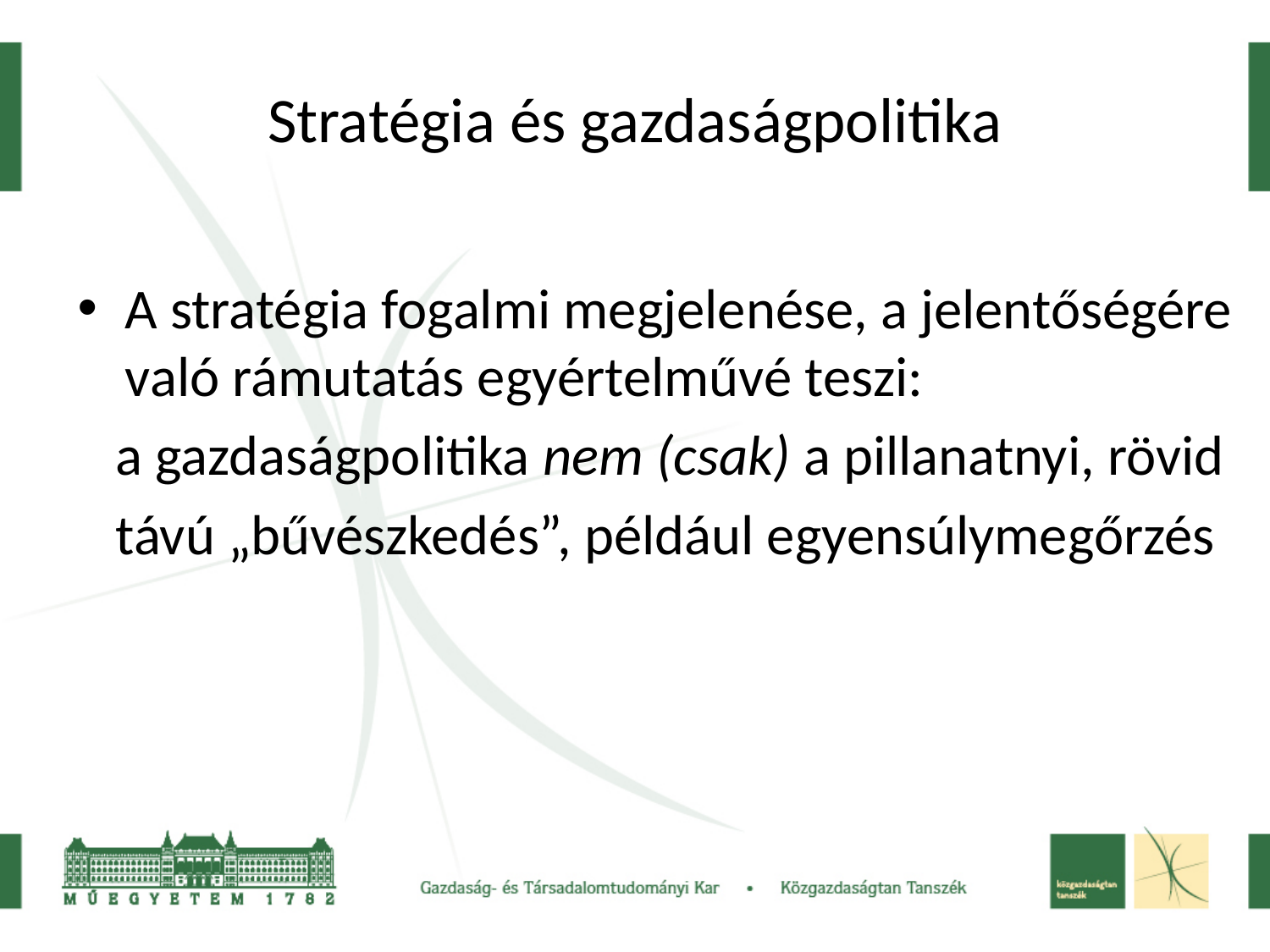

# Stratégia és gazdaságpolitika
A stratégia fogalmi megjelenése, a jelentőségére való rámutatás egyértelművé teszi:
   a gazdaságpolitika nem (csak) a pillanatnyi, rövid
   távú „bűvészkedés”, például egyensúlymegőrzés